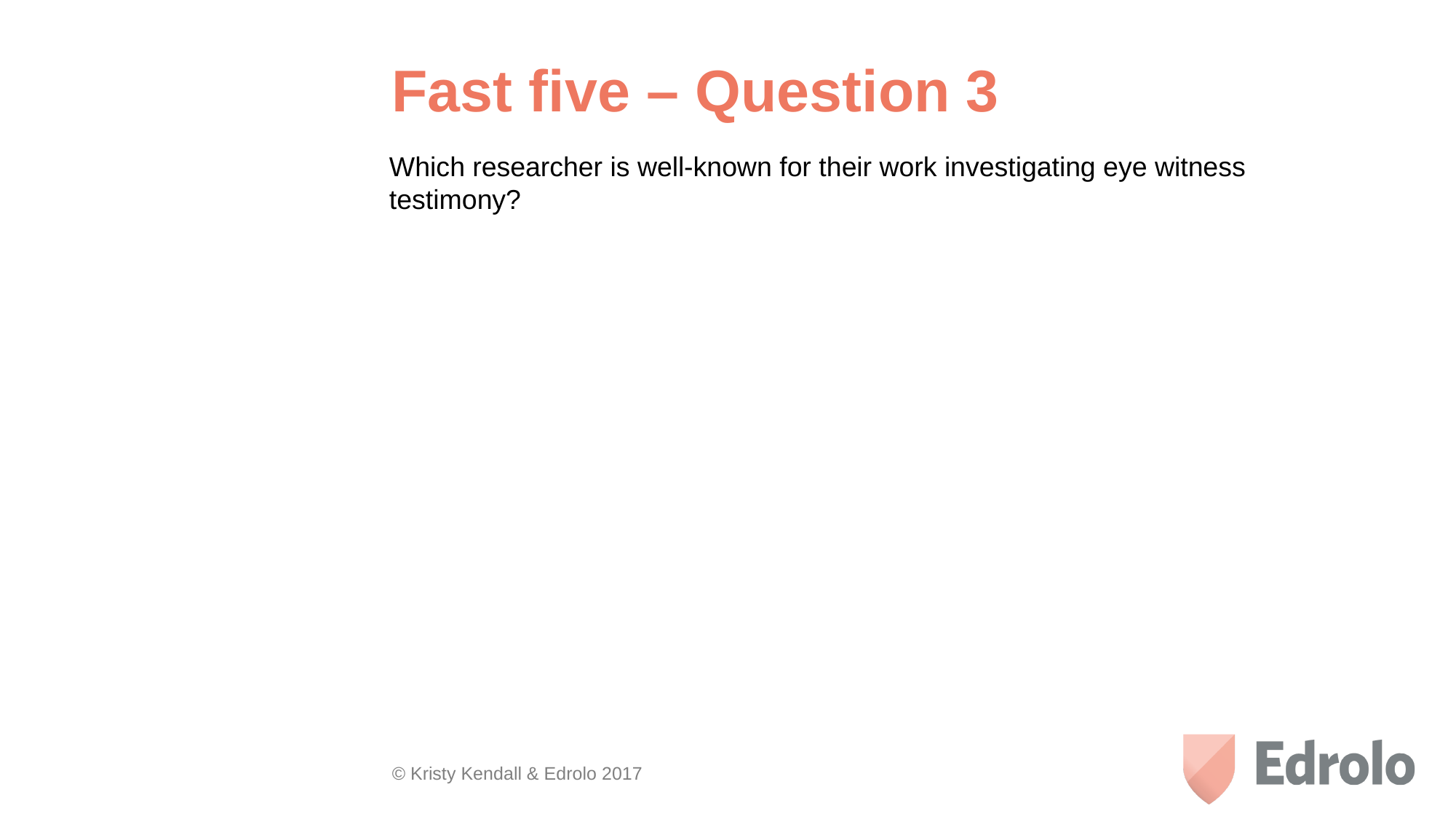

Fast five – Question 3
Which researcher is well-known for their work investigating eye witness testimony?
© Kristy Kendall & Edrolo 2017